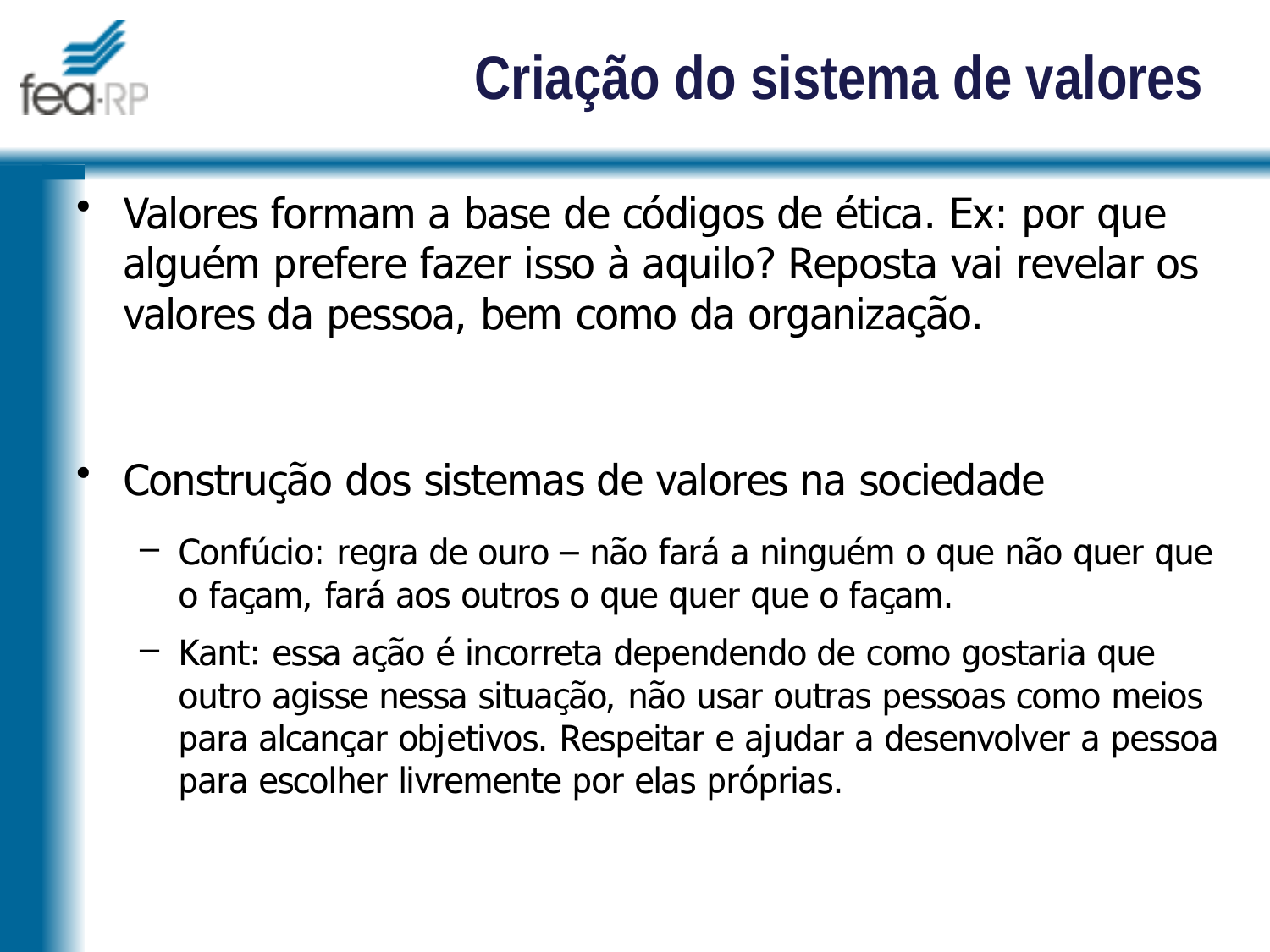

# Criação do sistema de valores
Valores formam a base de códigos de ética. Ex: por que alguém prefere fazer isso à aquilo? Reposta vai revelar os valores da pessoa, bem como da organização.

Construção dos sistemas de valores na sociedade
Confúcio: regra de ouro – não fará a ninguém o que não quer que o façam, fará aos outros o que quer que o façam.
Kant: essa ação é incorreta dependendo de como gostaria que outro agisse nessa situação, não usar outras pessoas como meios para alcançar objetivos. Respeitar e ajudar a desenvolver a pessoa para escolher livremente por elas próprias.